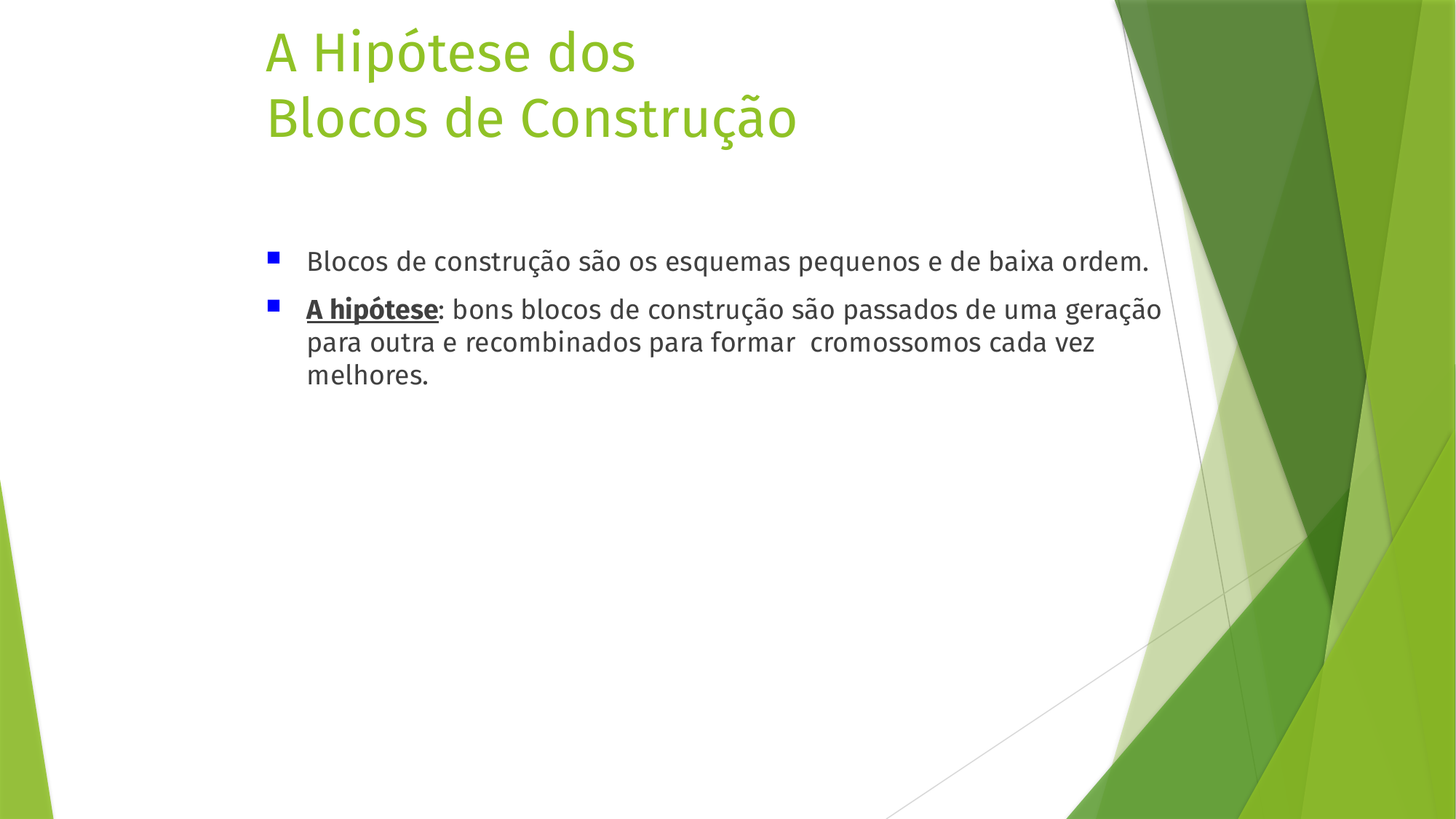

A Hipótese dos
Blocos de Construção
Blocos de construção são os esquemas pequenos e de baixa ordem.
A hipótese: bons blocos de construção são passados de uma geração para outra e recombinados para formar  cromossomos cada vez melhores.